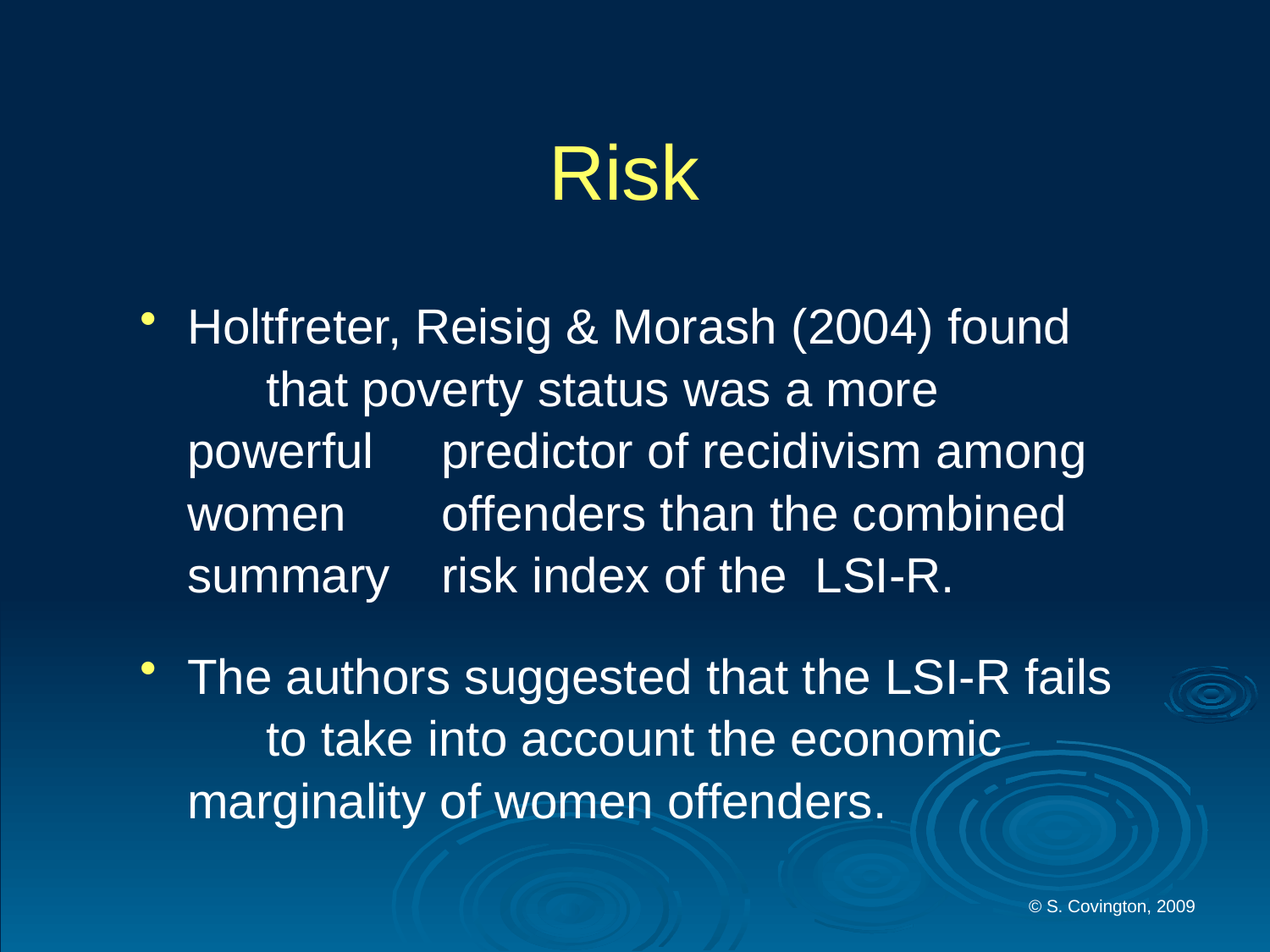

# Risk
Holtfreter, Reisig & Morash (2004) found 	that poverty status was a more powerful 	predictor of recidivism among women 	offenders than the combined summary 	risk index of the  LSI-R.

The authors suggested that the LSI-R fails 	to take into account the economic 	marginality of women offenders.

© S. Covington, 2009